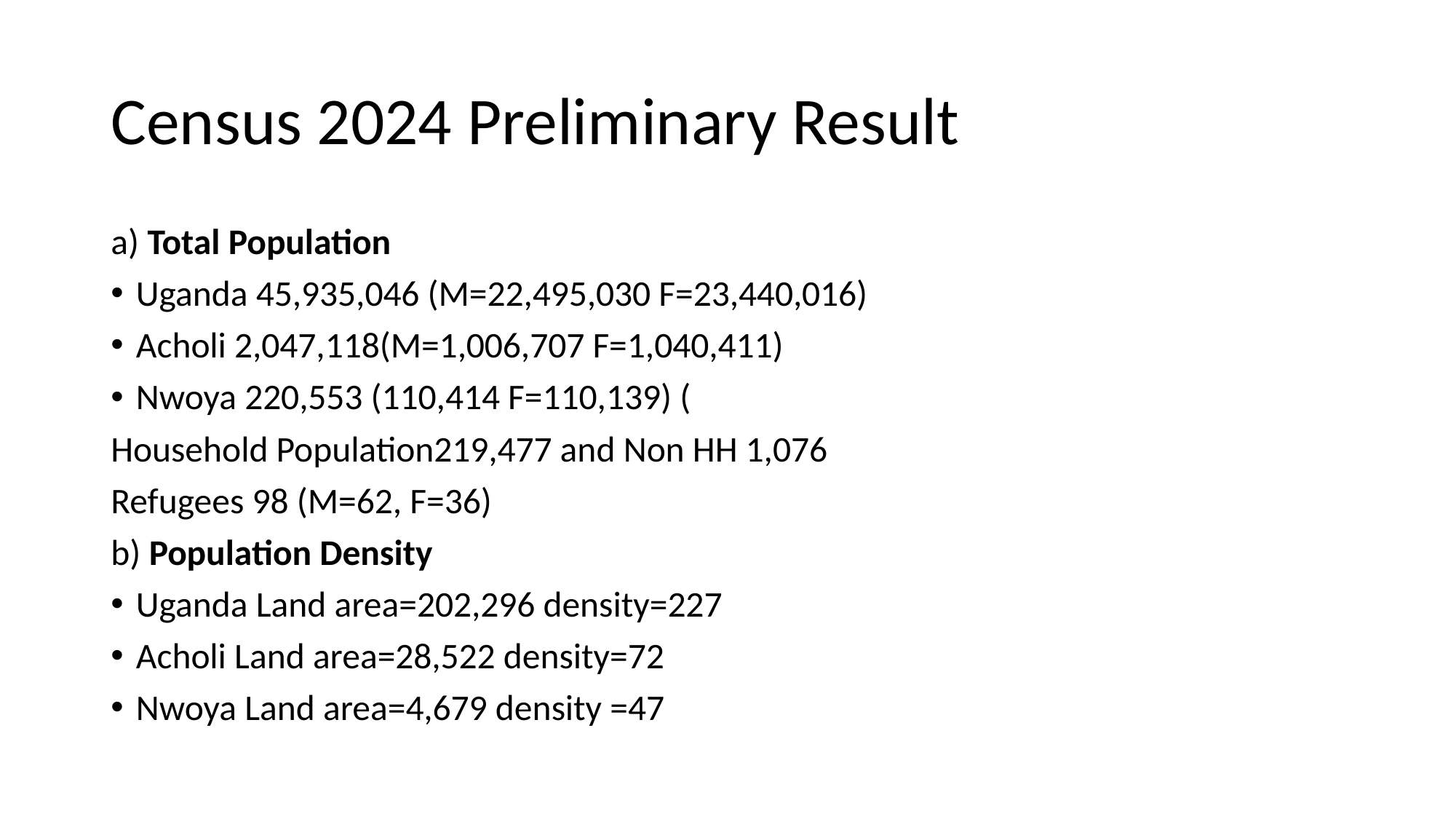

# Census 2024 Preliminary Result
a) Total Population
Uganda 45,935,046 (M=22,495,030 F=23,440,016)
Acholi 2,047,118(M=1,006,707 F=1,040,411)
Nwoya 220,553 (110,414 F=110,139) (
Household Population219,477 and Non HH 1,076
Refugees 98 (M=62, F=36)
b) Population Density
Uganda Land area=202,296 density=227
Acholi Land area=28,522 density=72
Nwoya Land area=4,679 density =47